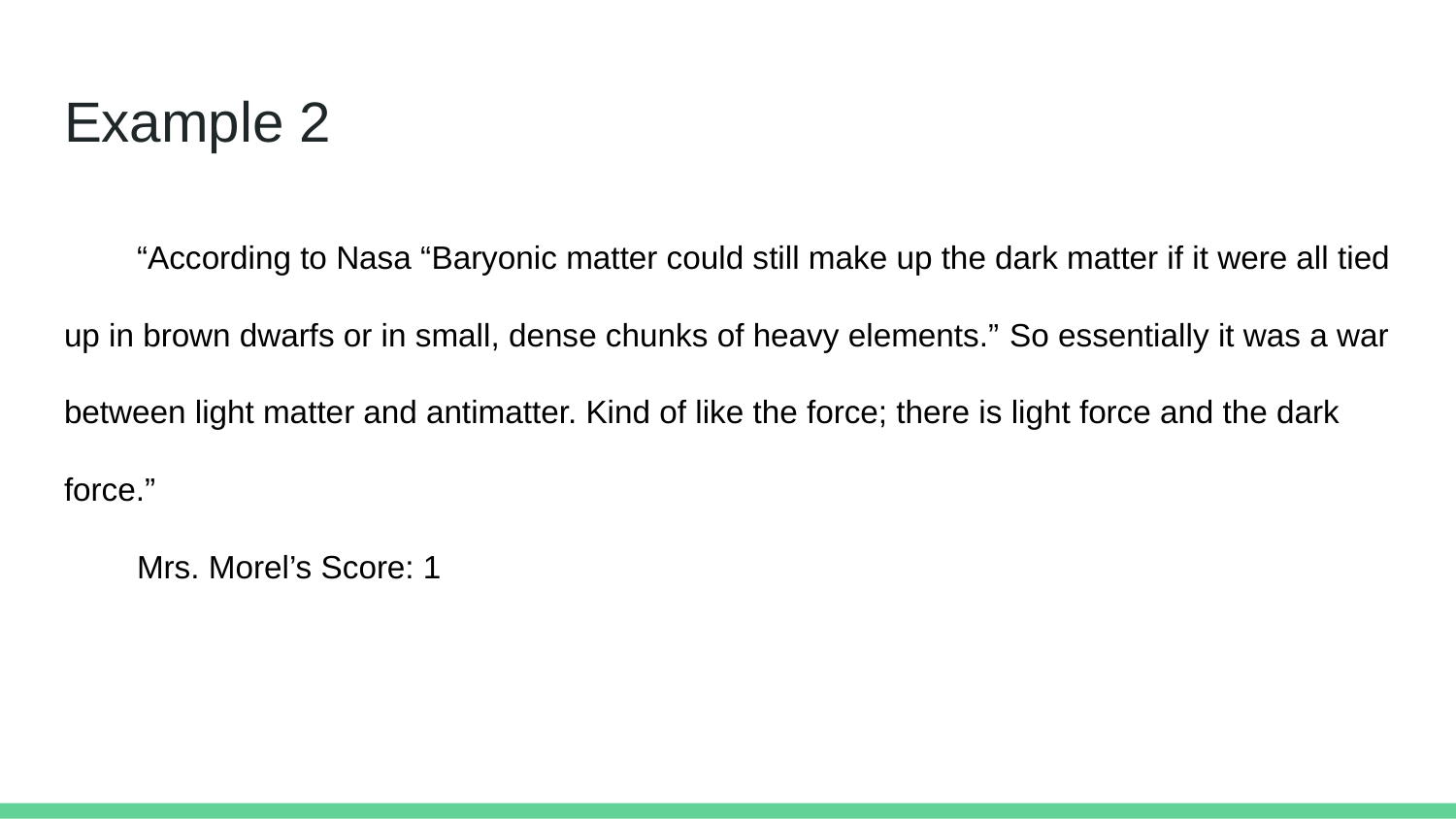

# Example 2
“According to Nasa “Baryonic matter could still make up the dark matter if it were all tied up in brown dwarfs or in small, dense chunks of heavy elements.” So essentially it was a war between light matter and antimatter. Kind of like the force; there is light force and the dark force.”
Mrs. Morel’s Score: 1